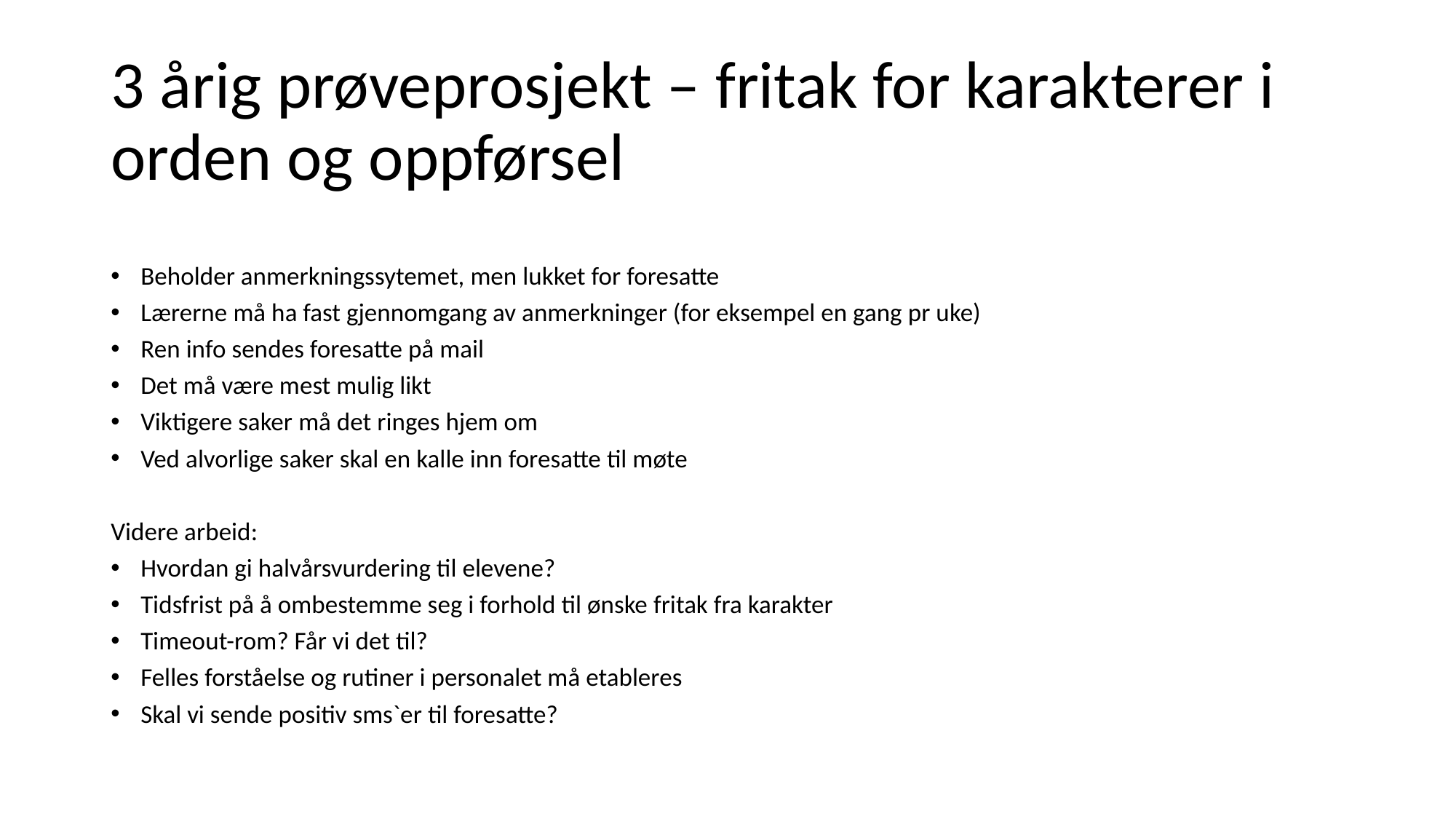

# 3 årig prøveprosjekt – fritak for karakterer i orden og oppførsel

Beholder anmerkningssytemet, men lukket for foresatte
Lærerne må ha fast gjennomgang av anmerkninger (for eksempel en gang pr uke)
Ren info sendes foresatte på mail
Det må være mest mulig likt
Viktigere saker må det ringes hjem om
Ved alvorlige saker skal en kalle inn foresatte til møte

Videre arbeid:
Hvordan gi halvårsvurdering til elevene?
Tidsfrist på å ombestemme seg i forhold til ønske fritak fra karakter
Timeout-rom? Får vi det til?
Felles forståelse og rutiner i personalet må etableres
Skal vi sende positiv sms`er til foresatte?